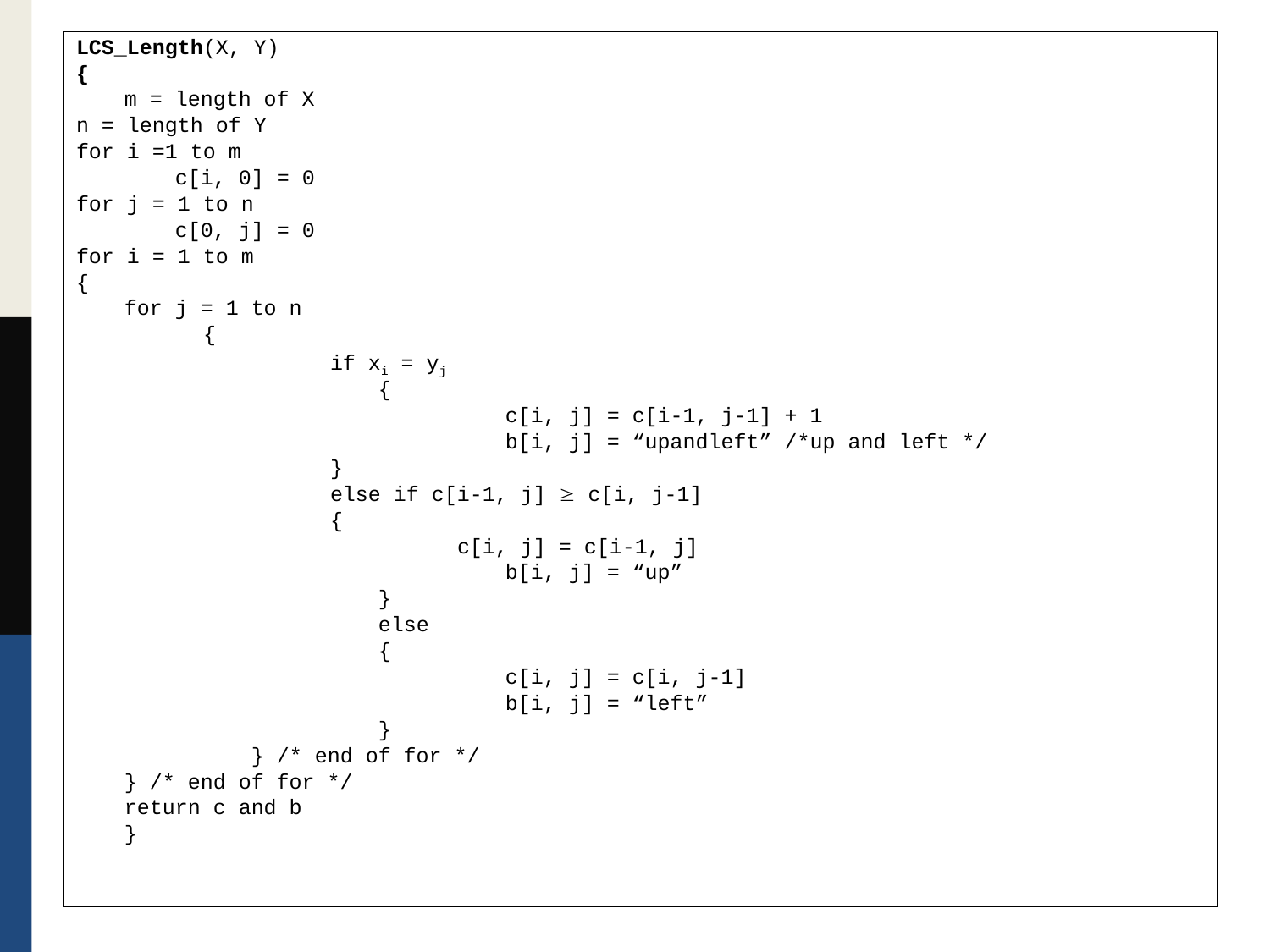

LCS_Length(X, Y)
{
	m = length of X
n = length of Y
for i =1 to m
  	    c[i, 0] = 0
for j = 1 to n
 	    c[0, j] = 0
for i = 1 to m
{
	for j = 1 to n
	{
		if xi = yj
			{
				c[i, j] = c[i-1, j-1] + 1
				b[i, j] = “upandleft” /*up and left */
		}
		else if c[i-1, j] ≥ c[i, j-1]
		{
			c[i, j] = c[i-1, j]
				b[i, j] = “up”
			}
			else
			{
				c[i, j] = c[i, j-1]
				b[i, j] = “left”
			}
		} /* end of for */
	} /* end of for */
return c and b
}

# Dynamic Programming (longest common subsequence)